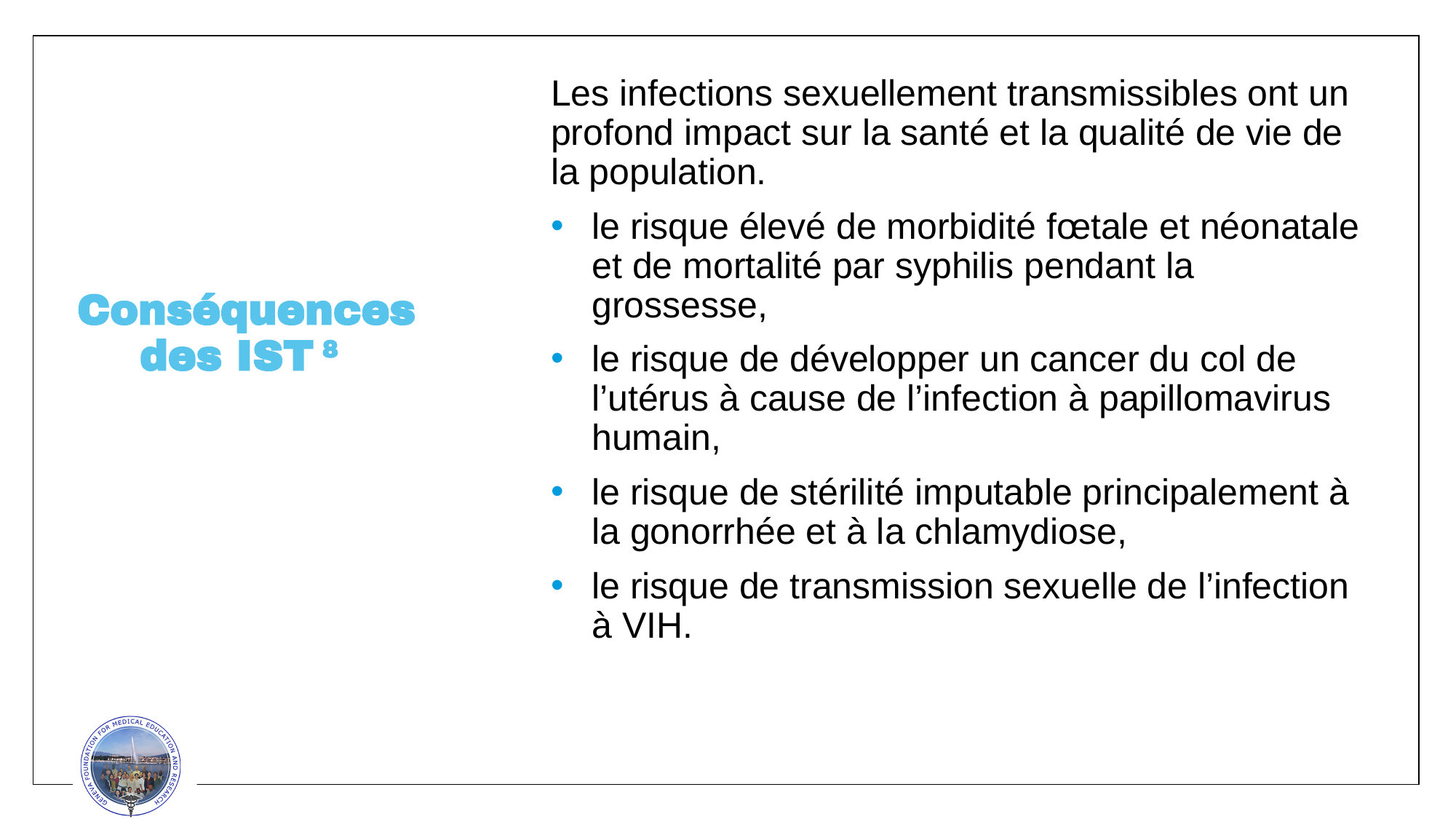

Les infections sexuellement transmissibles ont un profond impact sur la santé et la qualité de vie de la population.
le risque élevé de morbidité fœtale et néonatale et de mortalité par syphilis pendant la grossesse,
le risque de développer un cancer du col de l’utérus à cause de l’infection à papillomavirus humain,
le risque de stérilité imputable principalement à la gonorrhée et à la chlamydiose,
le risque de transmission sexuelle de l’infection à VIH.

# Conséquences des IST 8